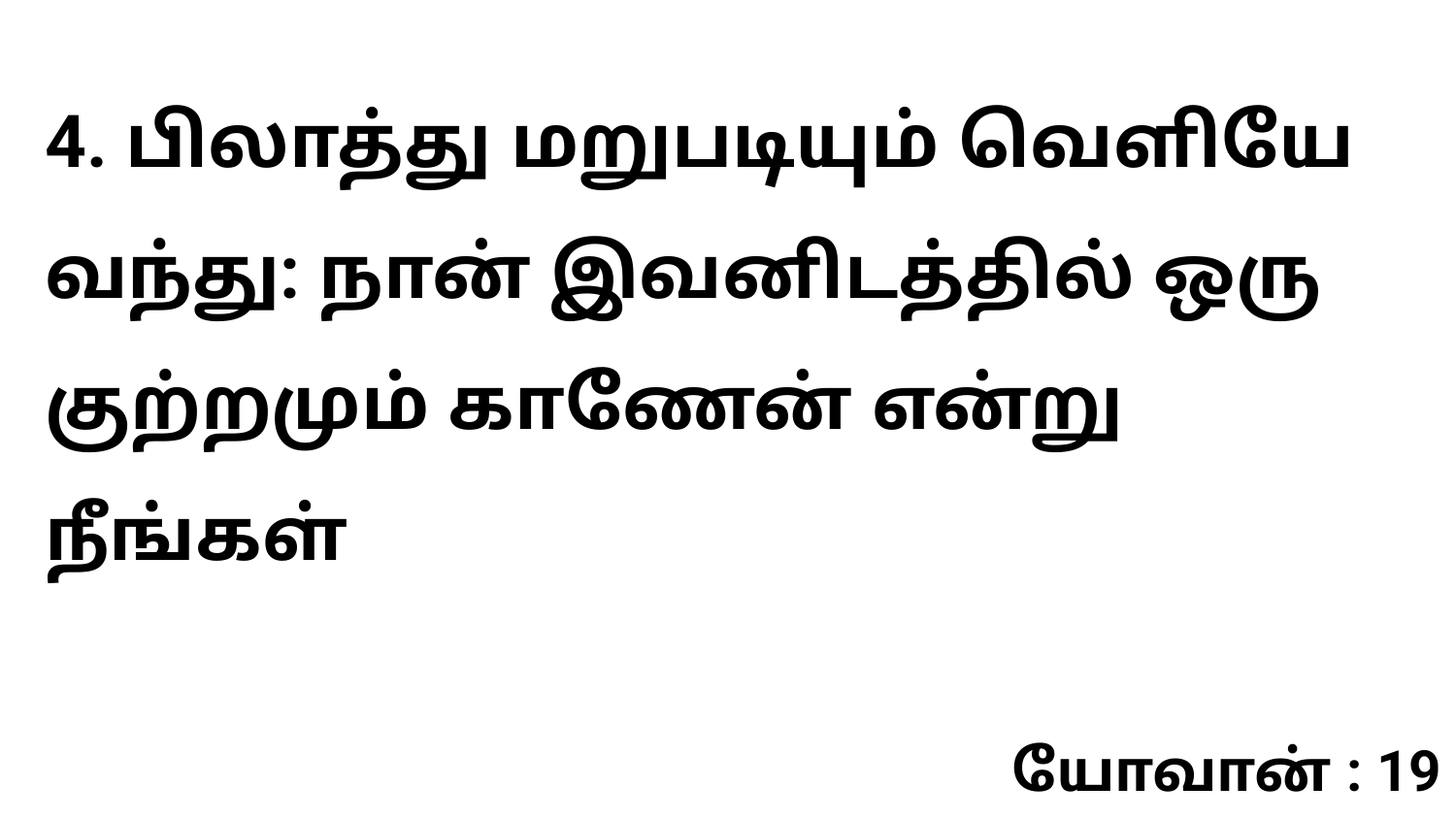

4. பிலாத்து மறுபடியும் வெளியே வந்து: நான் இவனிடத்தில் ஒரு குற்றமும் காணேன் என்று நீங்கள்
யோவான் : 19